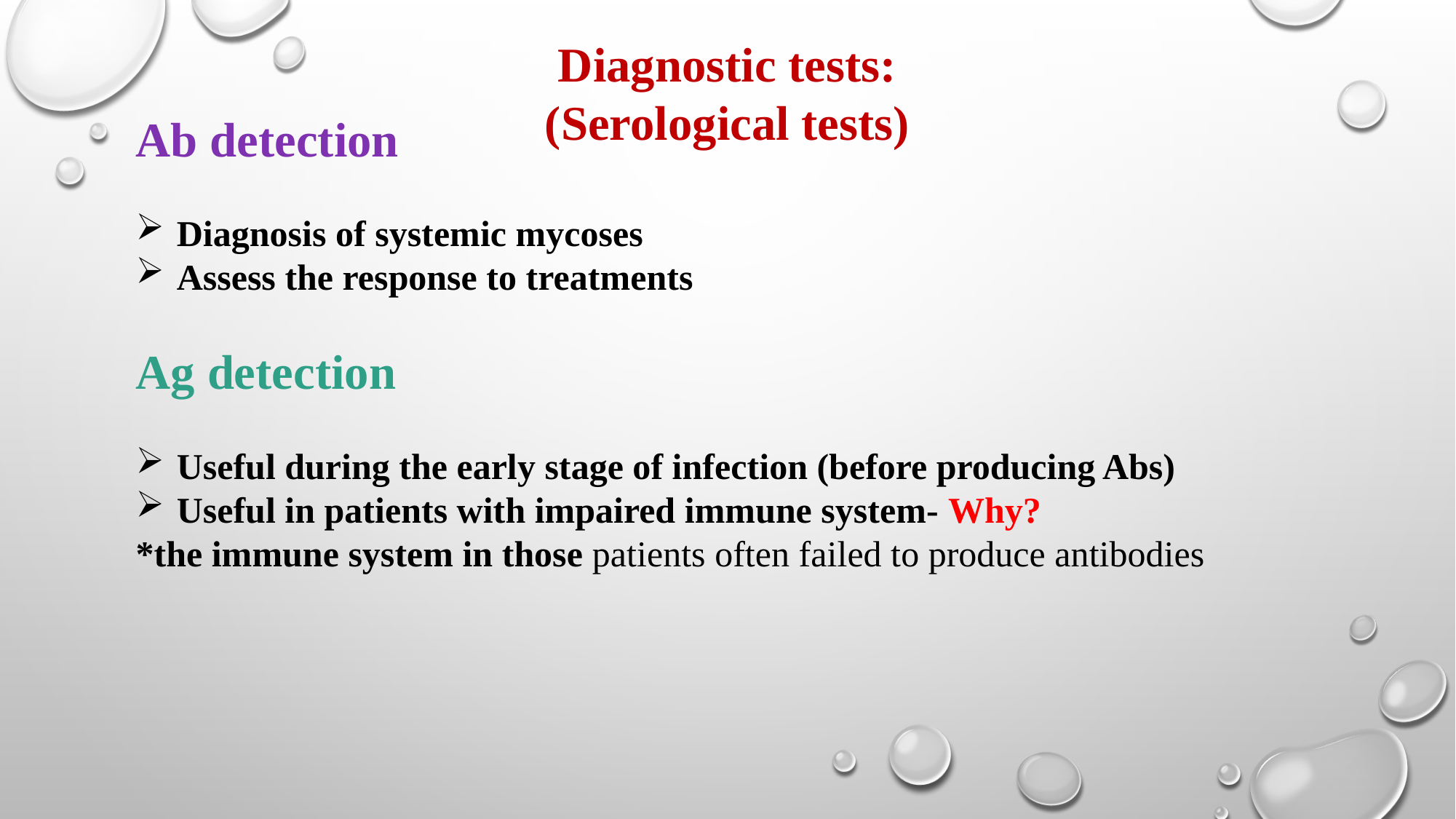

Diagnostic tests:
(Serological tests)
Ab detection

Diagnosis of systemic mycoses
Assess the response to treatments

Ag detection

Useful during the early stage of infection (before producing Abs)
Useful in patients with impaired immune system- Why?
*the immune system in those patients often failed to produce antibodies